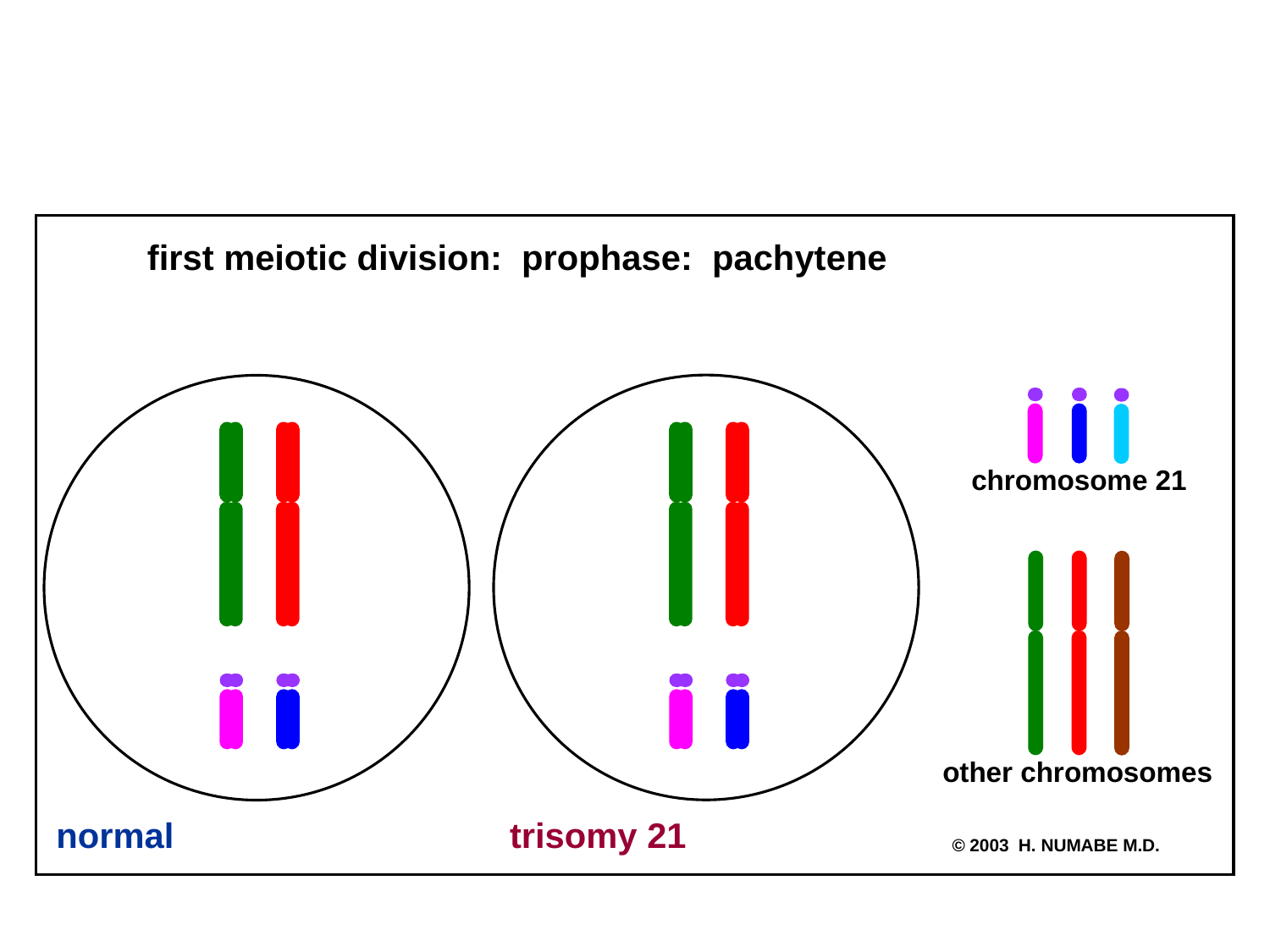

first meiotic division:  prophase:  pachytene

chromosome 21

other chromosomes
normal
trisomy 21
© 2003  H. NUMABE M.D.